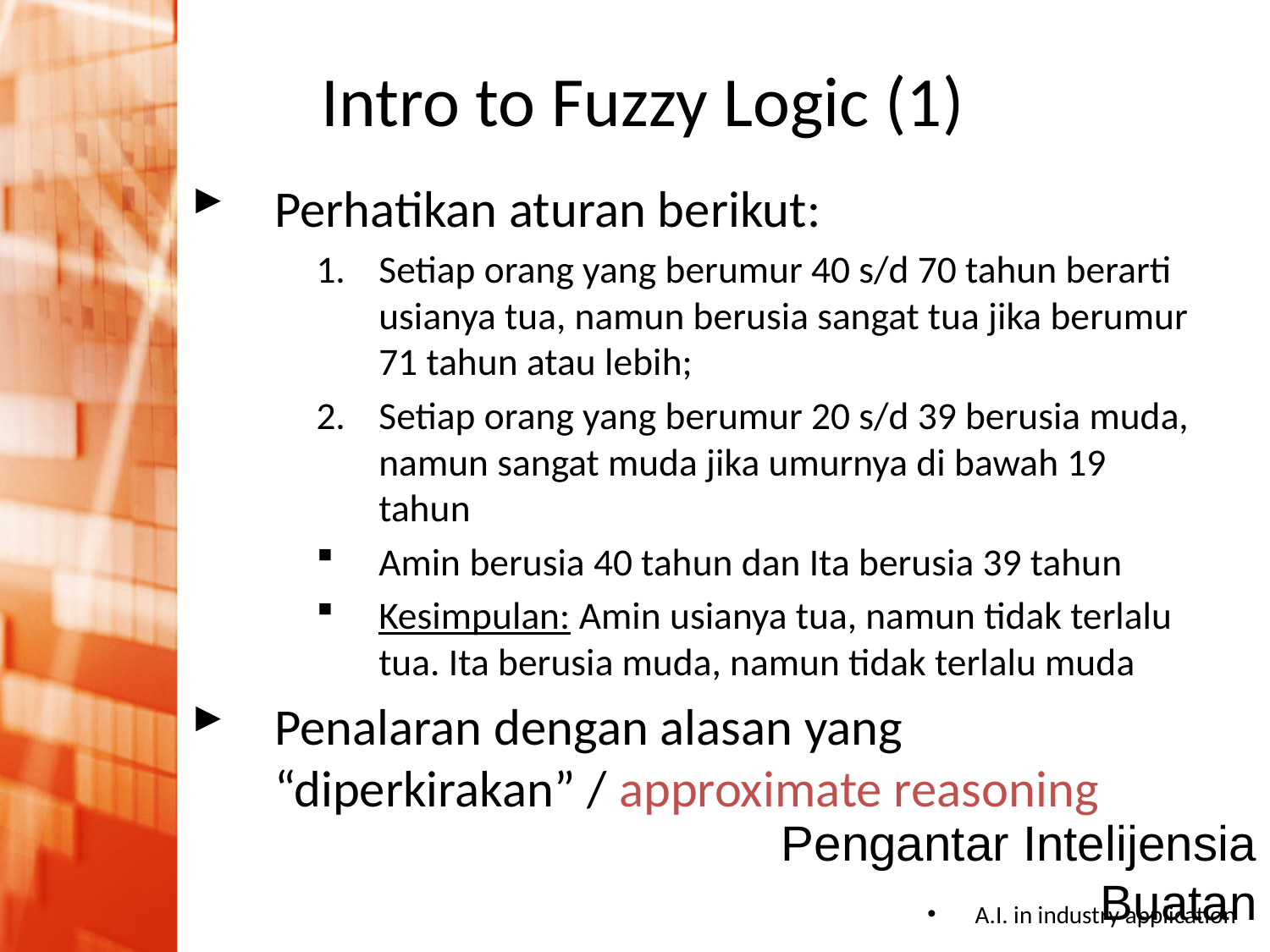

# Intro to Fuzzy Logic (1)
Perhatikan aturan berikut:
Setiap orang yang berumur 40 s/d 70 tahun berarti usianya tua, namun berusia sangat tua jika berumur 71 tahun atau lebih;
Setiap orang yang berumur 20 s/d 39 berusia muda, namun sangat muda jika umurnya di bawah 19 tahun
Amin berusia 40 tahun dan Ita berusia 39 tahun
Kesimpulan: Amin usianya tua, namun tidak terlalu tua. Ita berusia muda, namun tidak terlalu muda
Penalaran dengan alasan yang “diperkirakan” / approximate reasoning